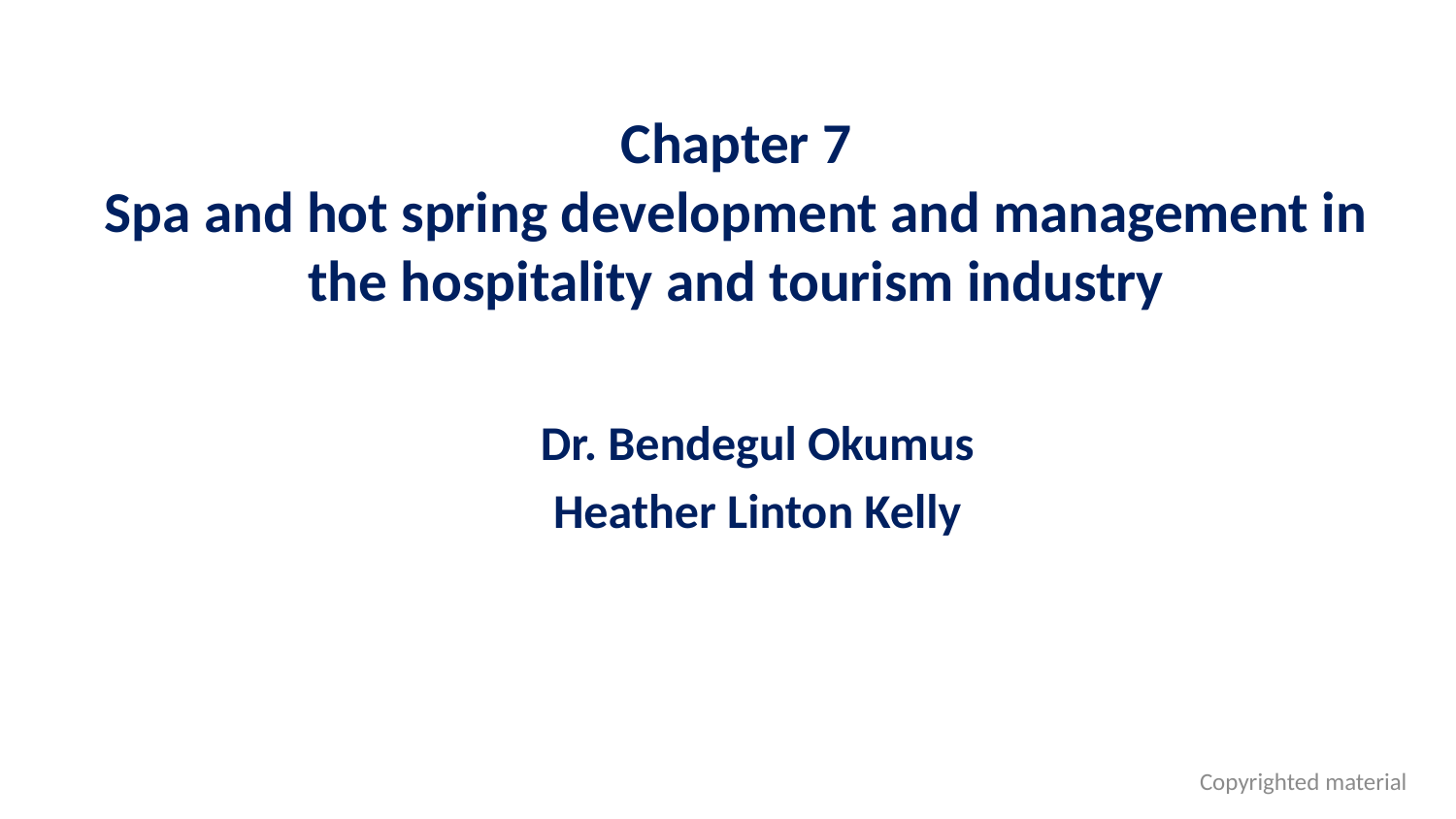

# Chapter 7 Spa and hot spring development and management in the hospitality and tourism industry
Dr. Bendegul Okumus
Heather Linton Kelly